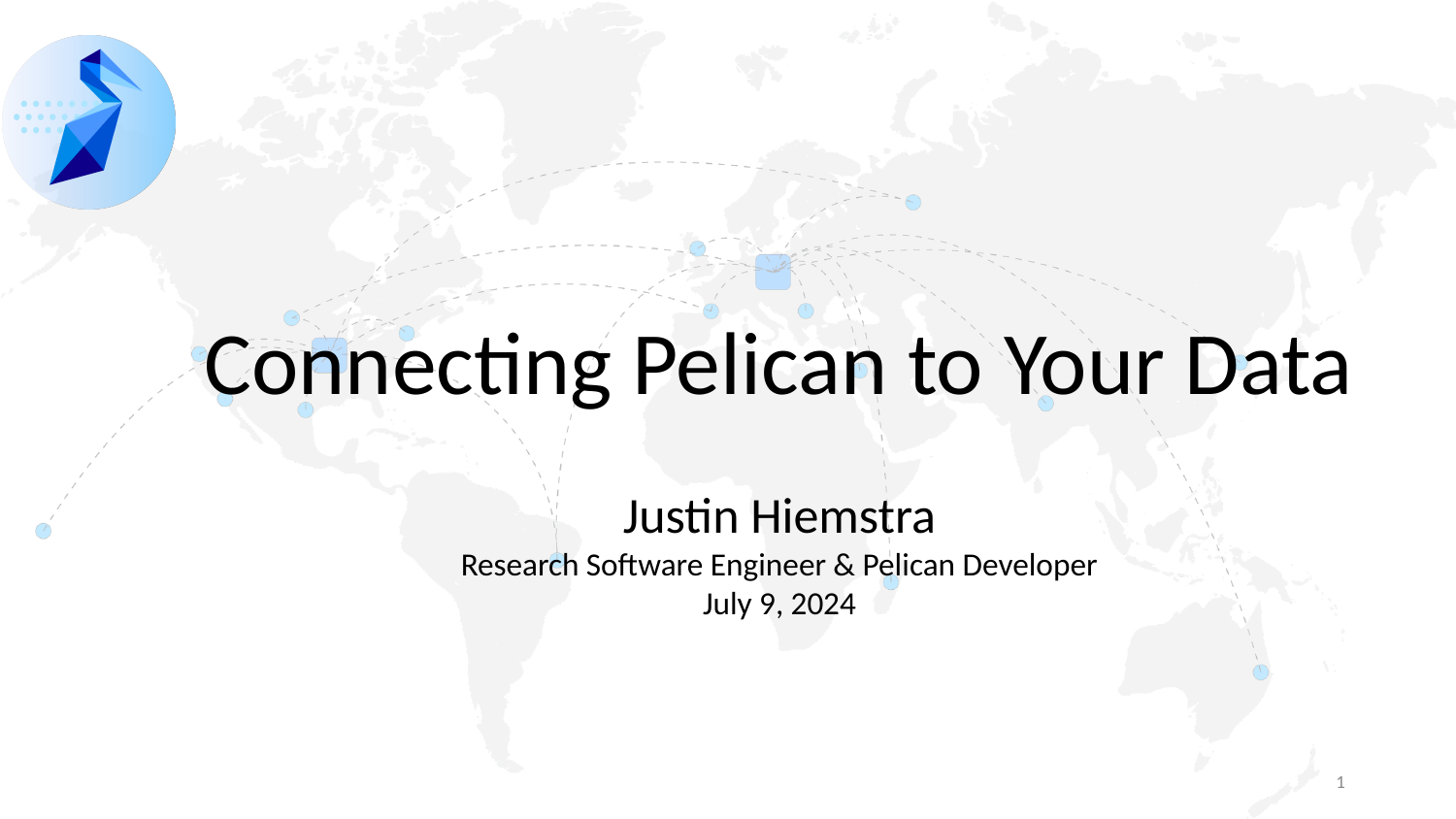

# Connecting Pelican to Your Data
Justin Hiemstra
Research Software Engineer & Pelican Developer
July 9, 2024
1